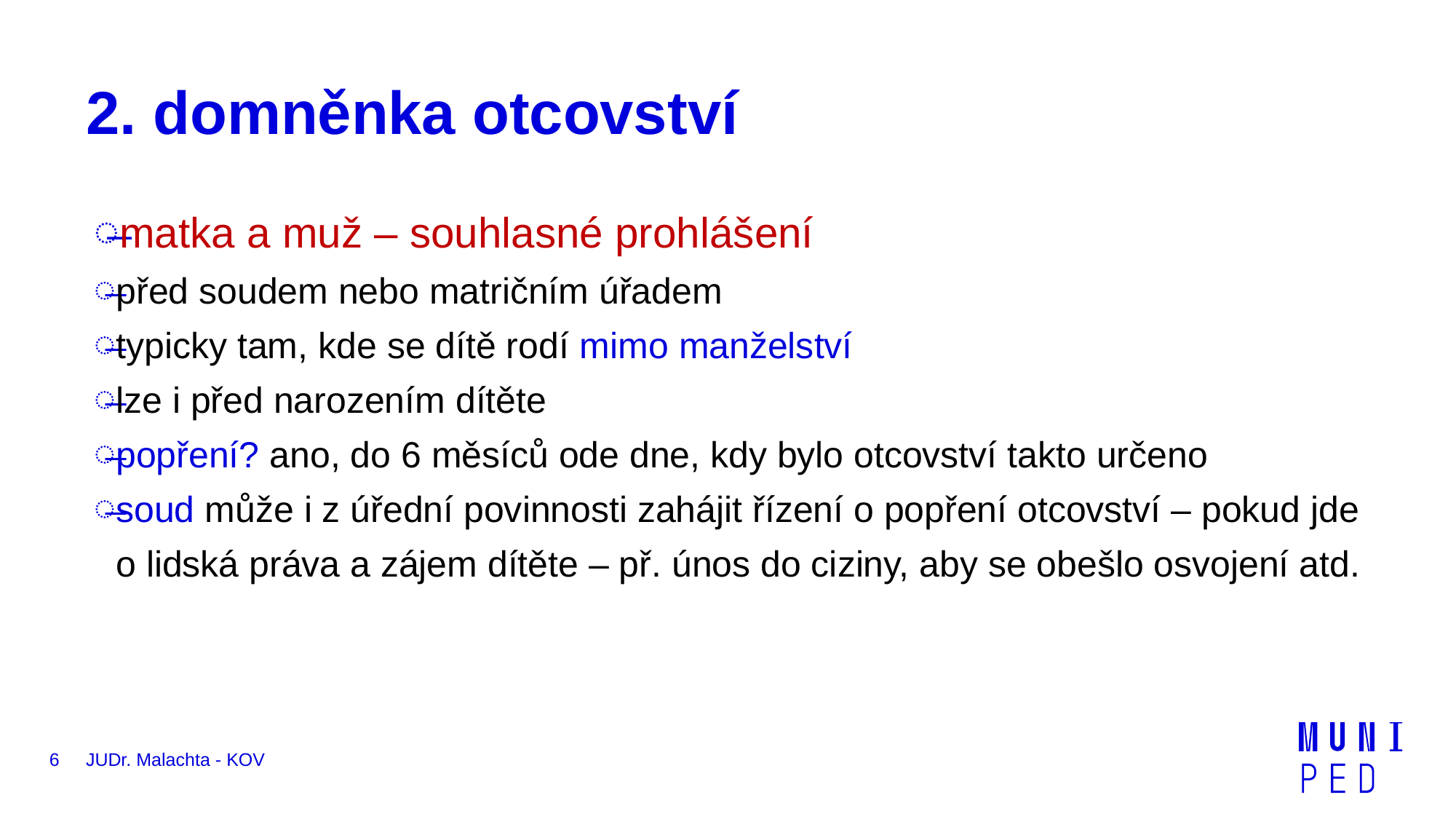

# 2. domněnka otcovství
matka a muž – souhlasné prohlášení
před soudem nebo matričním úřadem
typicky tam, kde se dítě rodí mimo manželství
lze i před narozením dítěte
popření? ano, do 6 měsíců ode dne, kdy bylo otcovství takto určeno
soud může i z úřední povinnosti zahájit řízení o popření otcovství – pokud jde o lidská práva a zájem dítěte – př. únos do ciziny, aby se obešlo osvojení atd.

6
JUDr. Malachta - KOV